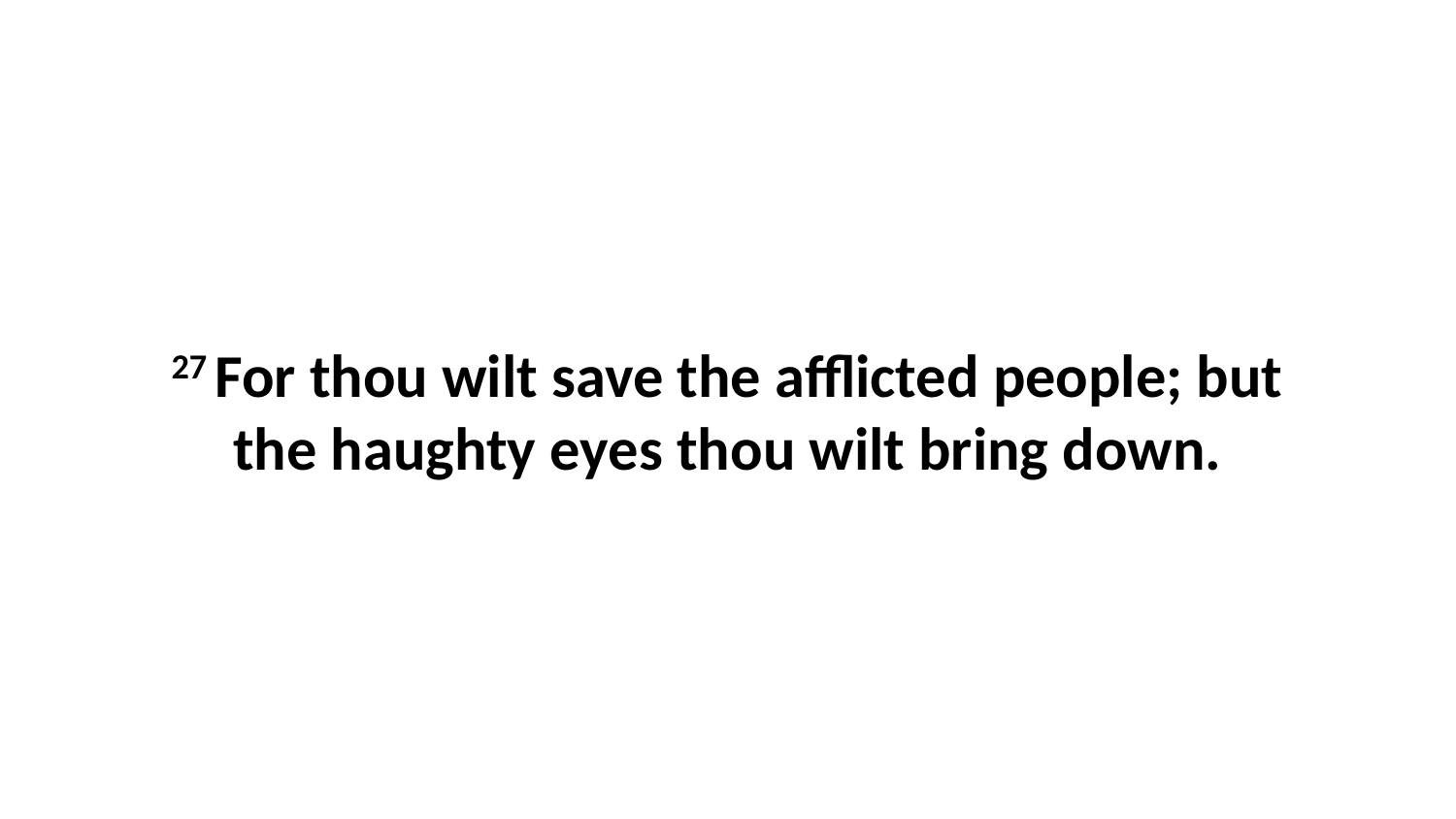

27 For thou wilt save the afflicted people; but the haughty eyes thou wilt bring down.